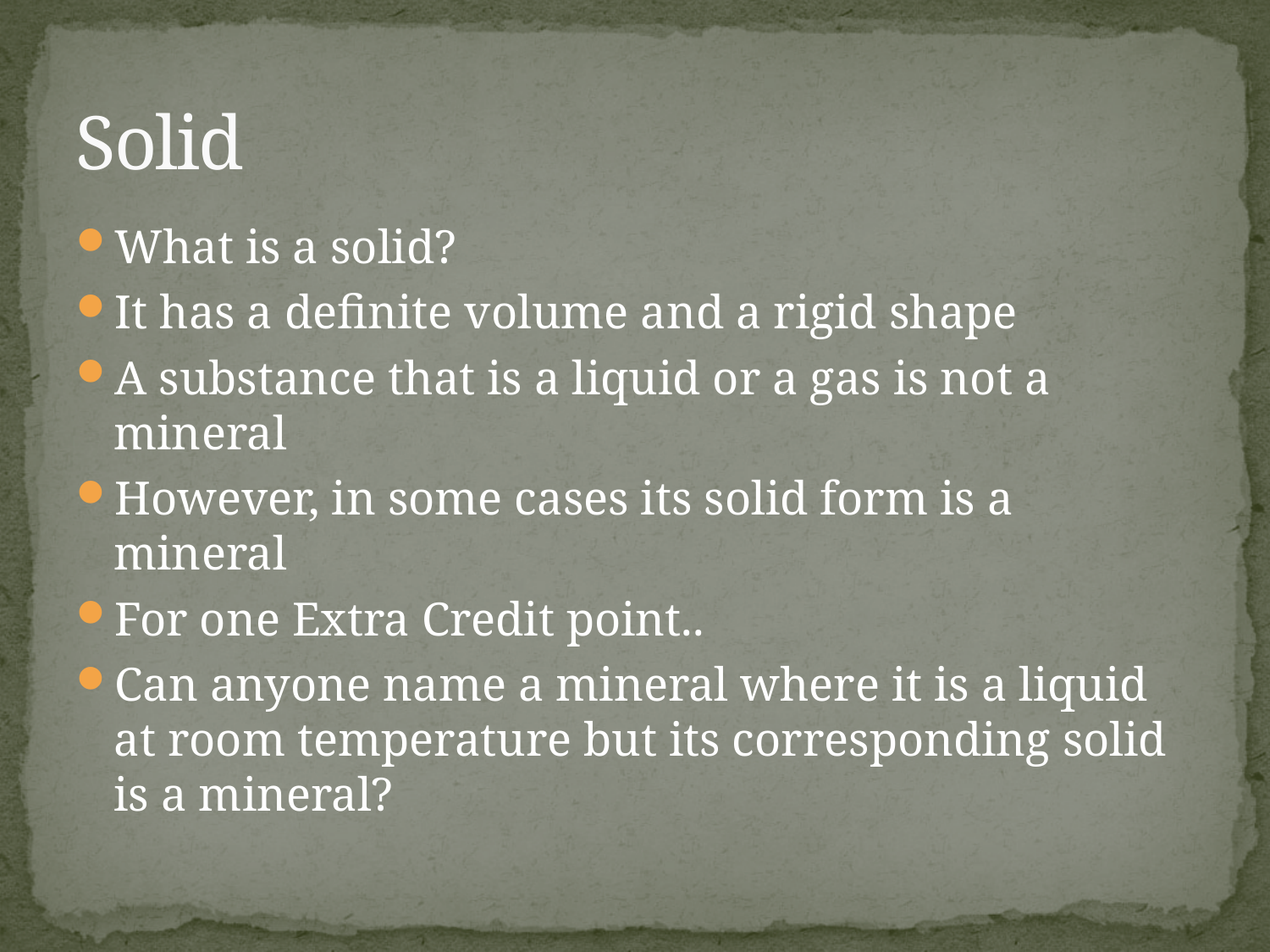

# Solid
What is a solid?
It has a definite volume and a rigid shape
A substance that is a liquid or a gas is not a mineral
However, in some cases its solid form is a mineral
For one Extra Credit point..
Can anyone name a mineral where it is a liquid at room temperature but its corresponding solid is a mineral?